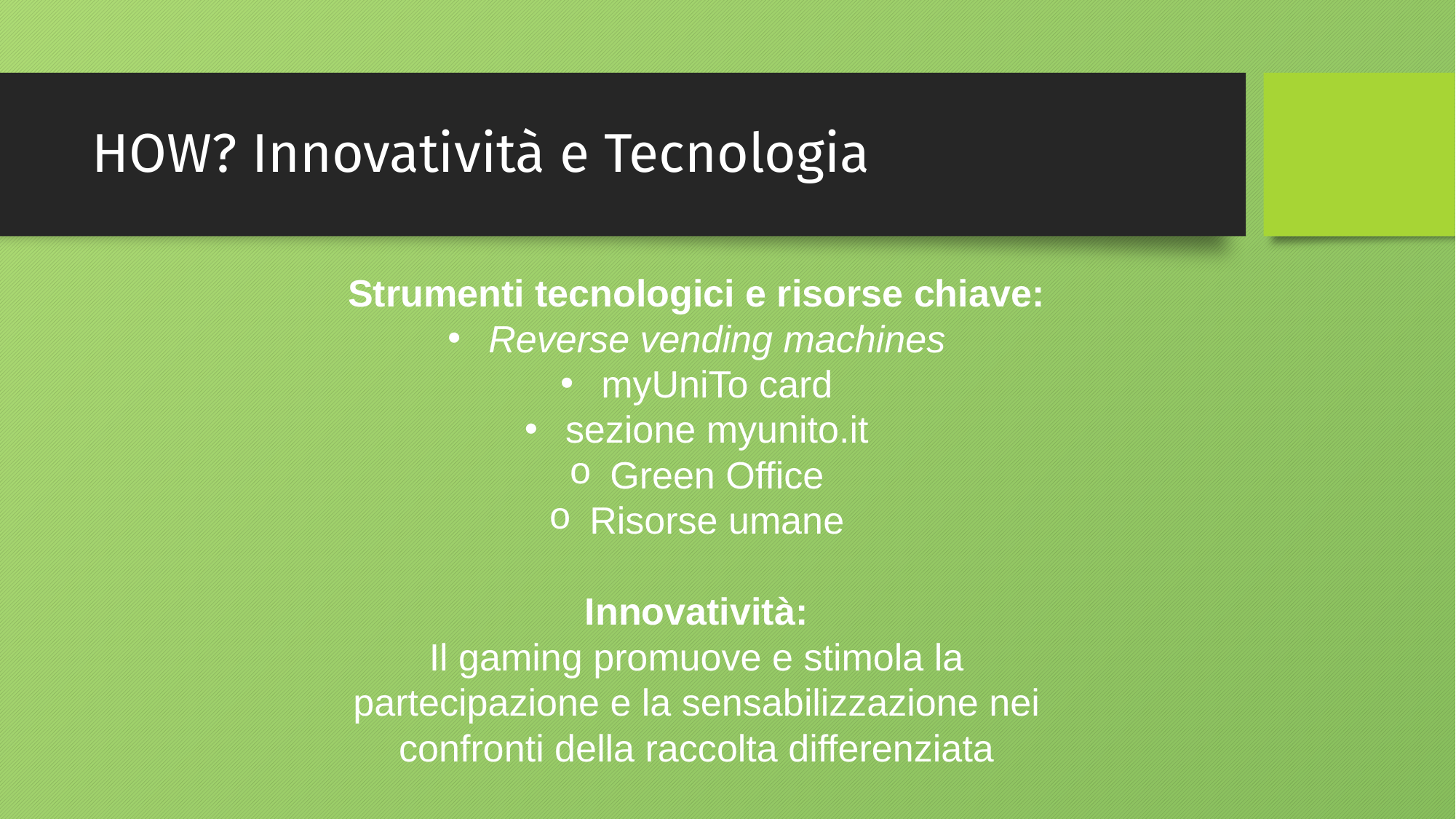

# HOW? Innovatività e Tecnologia
Strumenti tecnologici e risorse chiave:
Reverse vending machines
myUniTo card
sezione myunito.it
Green Office
Risorse umane

Innovatività:
Il gaming promuove e stimola la partecipazione e la sensabilizzazione nei confronti della raccolta differenziata